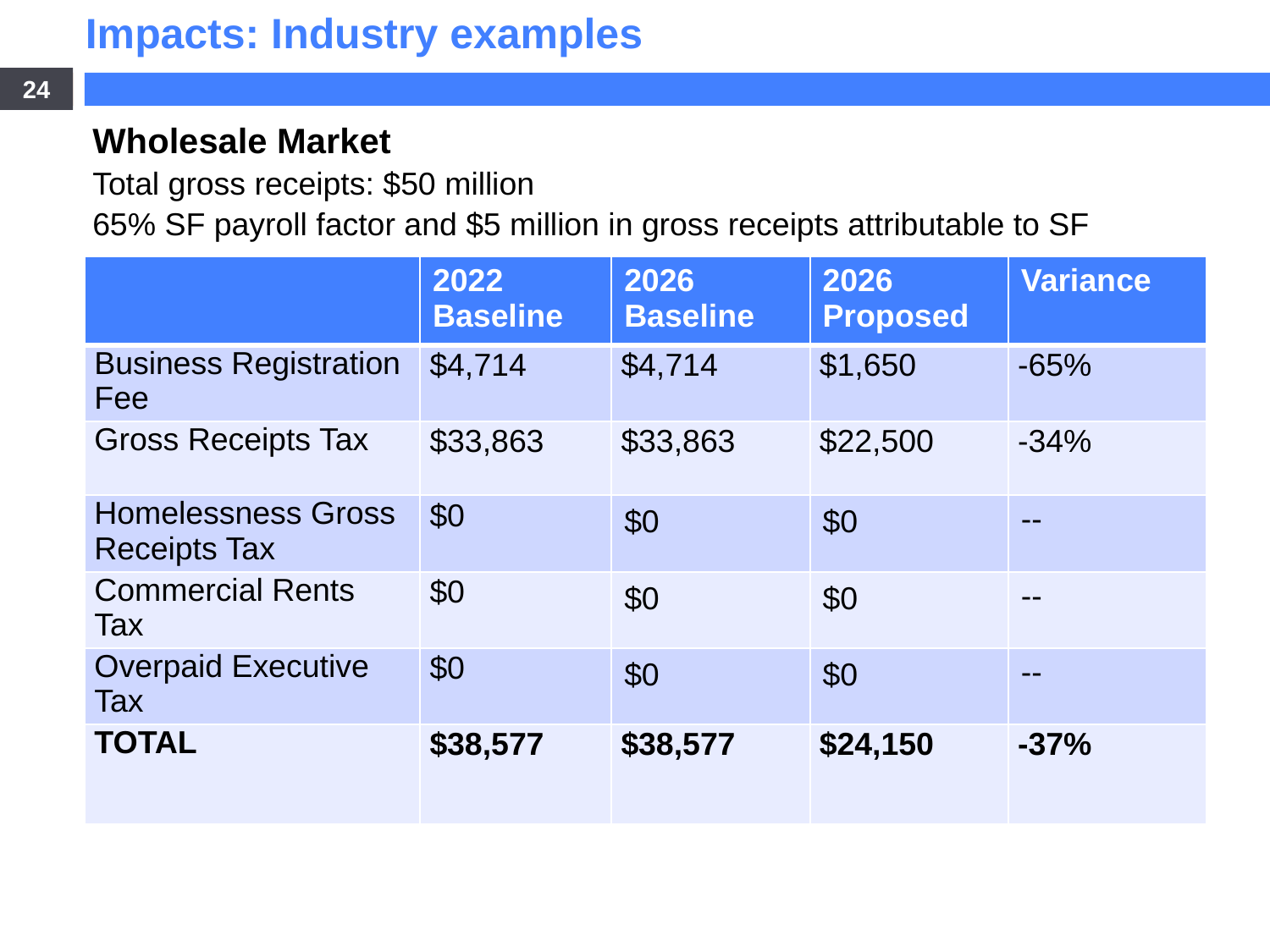

Impacts: Industry examples

Wholesale Market
Total gross receipts: $50 million
65% SF payroll factor and $5 million in gross receipts attributable to SF
24

|  | 2022 Baseline | 2026 Baseline | 2026 Proposed | Variance |
| --- | --- | --- | --- | --- |
| Business Registration Fee | $4,714 | $4,714 | $1,650 | -65% |
| Gross Receipts Tax | $33,863 | $33,863 | $22,500 | -34% |
| Homelessness Gross Receipts Tax | $0 | $0 | $0 | -- |
| Commercial Rents Tax | $0 | $0 | $0 | -- |
| Overpaid Executive Tax | $0 | $0 | $0 | -- |
| TOTAL | $38,577 | $38,577 | $24,150 | -37% |